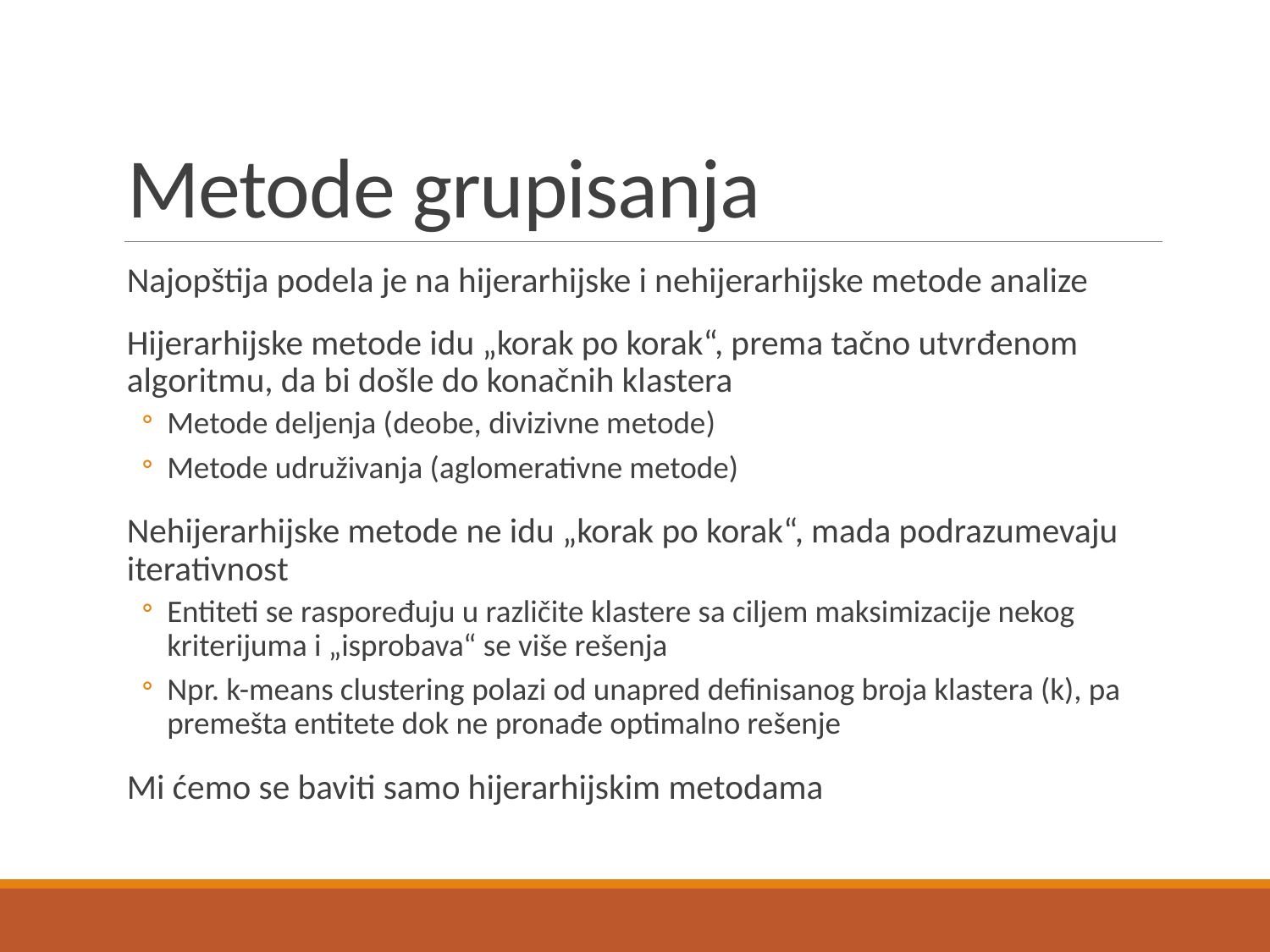

# Metode grupisanja
Najopštija podela je na hijerarhijske i nehijerarhijske metode analize
Hijerarhijske metode idu „korak po korak“, prema tačno utvrđenom algoritmu, da bi došle do konačnih klastera
Metode deljenja (deobe, divizivne metode)
Metode udruživanja (aglomerativne metode)
Nehijerarhijske metode ne idu „korak po korak“, mada podrazumevaju iterativnost
Entiteti se raspoređuju u različite klastere sa ciljem maksimizacije nekog kriterijuma i „isprobava“ se više rešenja
Npr. k-means clustering polazi od unapred definisanog broja klastera (k), pa premešta entitete dok ne pronađe optimalno rešenje
Mi ćemo se baviti samo hijerarhijskim metodama